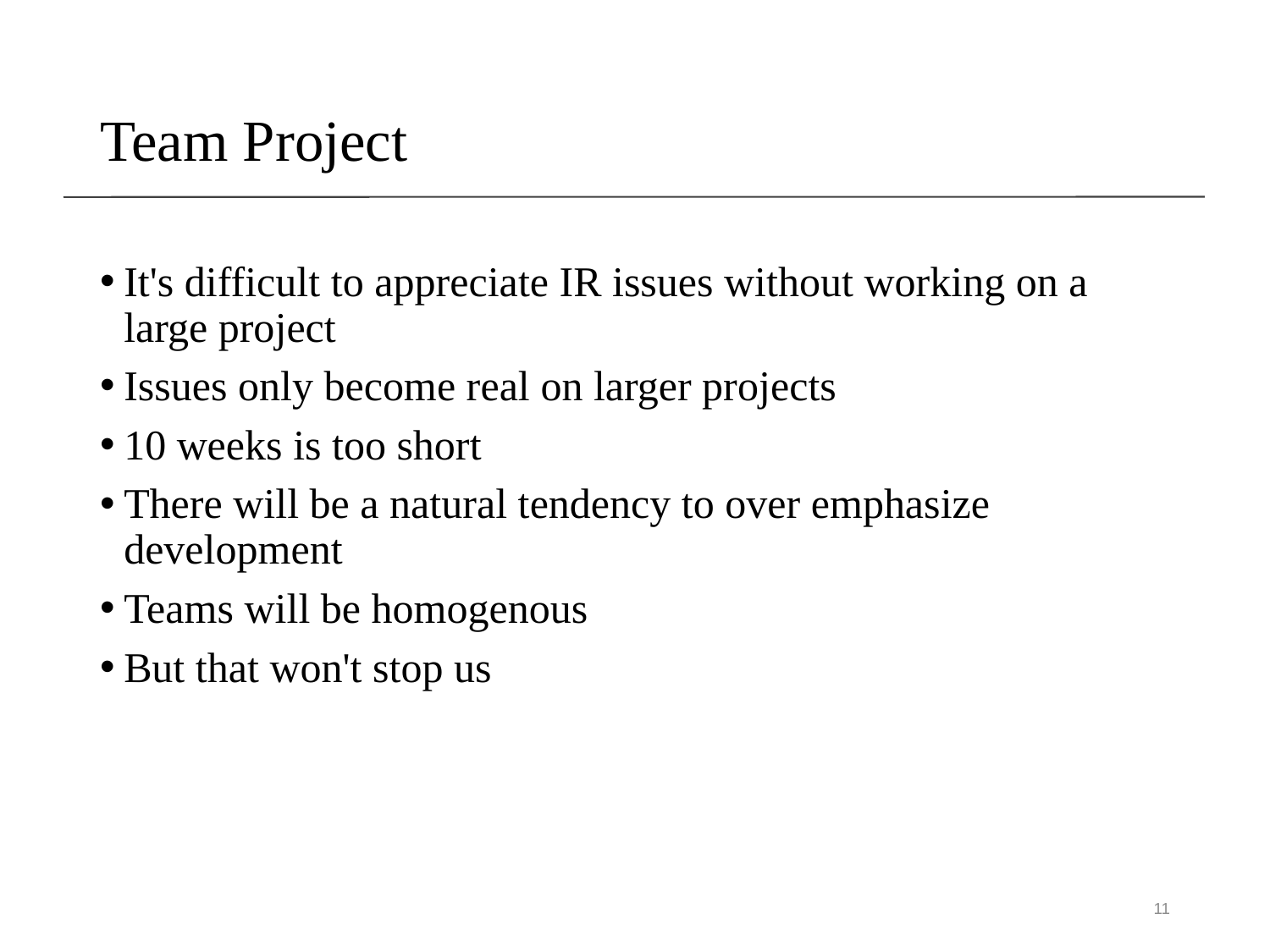

# Team Project
It's difficult to appreciate IR issues without working on a large project
Issues only become real on larger projects
10 weeks is too short
There will be a natural tendency to over emphasize development
Teams will be homogenous
But that won't stop us
11